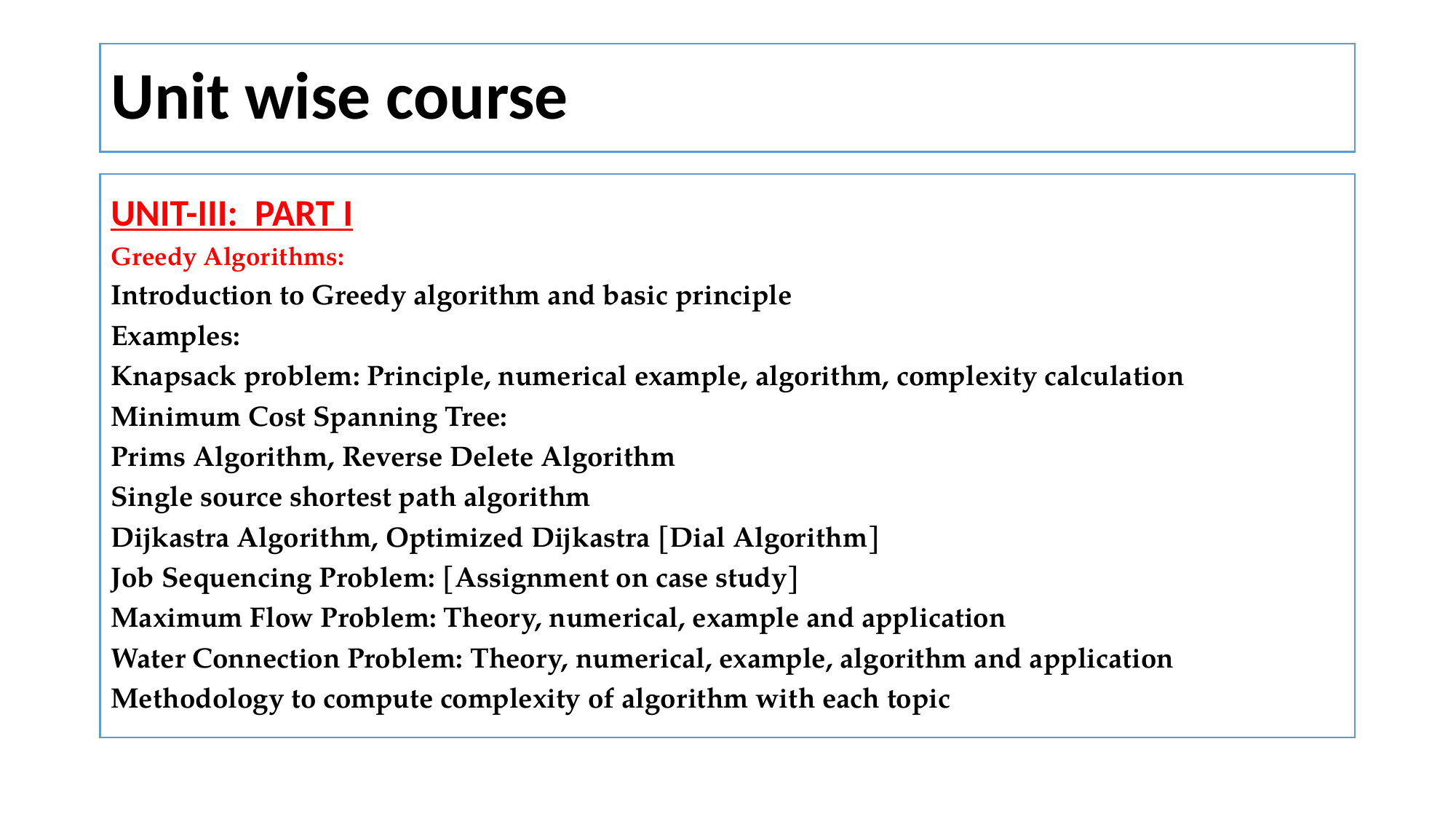

# Unit wise course
UNIT-III:  PART I
Greedy Algorithms:
Introduction to Greedy algorithm and basic principle
Examples:
Knapsack problem: Principle, numerical example, algorithm, complexity calculation
Minimum Cost Spanning Tree:
Prims Algorithm, Reverse Delete Algorithm
Single source shortest path algorithm
Dijkastra Algorithm, Optimized Dijkastra [Dial Algorithm]
Job Sequencing Problem: [Assignment on case study]
Maximum Flow Problem: Theory, numerical, example and application
Water Connection Problem: Theory, numerical, example, algorithm and application
Methodology to compute complexity of algorithm with each topic